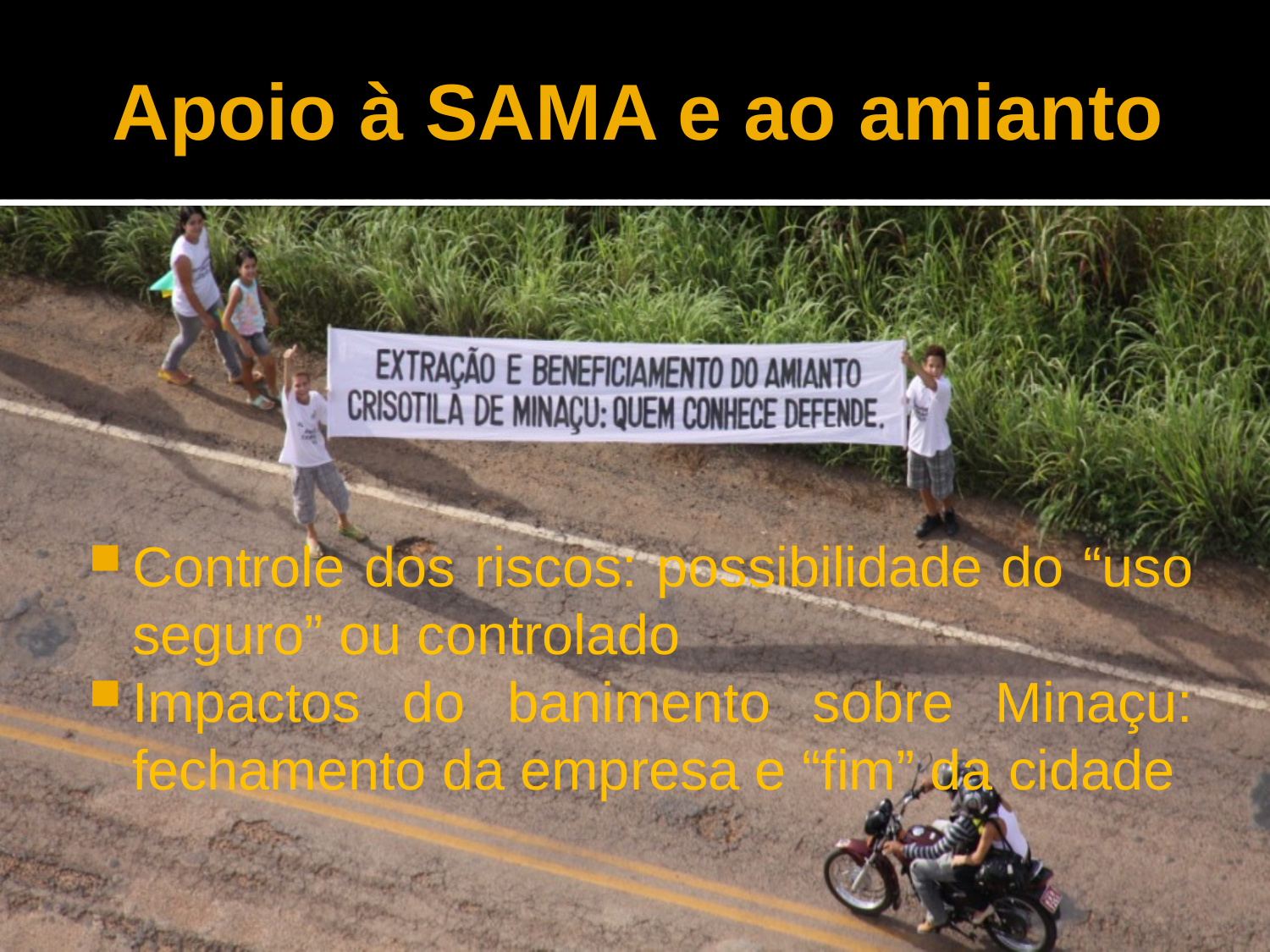

# Apoio à SAMA e ao amianto

Controle dos riscos: possibilidade do “uso seguro” ou controlado
Impactos do banimento sobre Minaçu: fechamento da empresa e “fim” da cidade